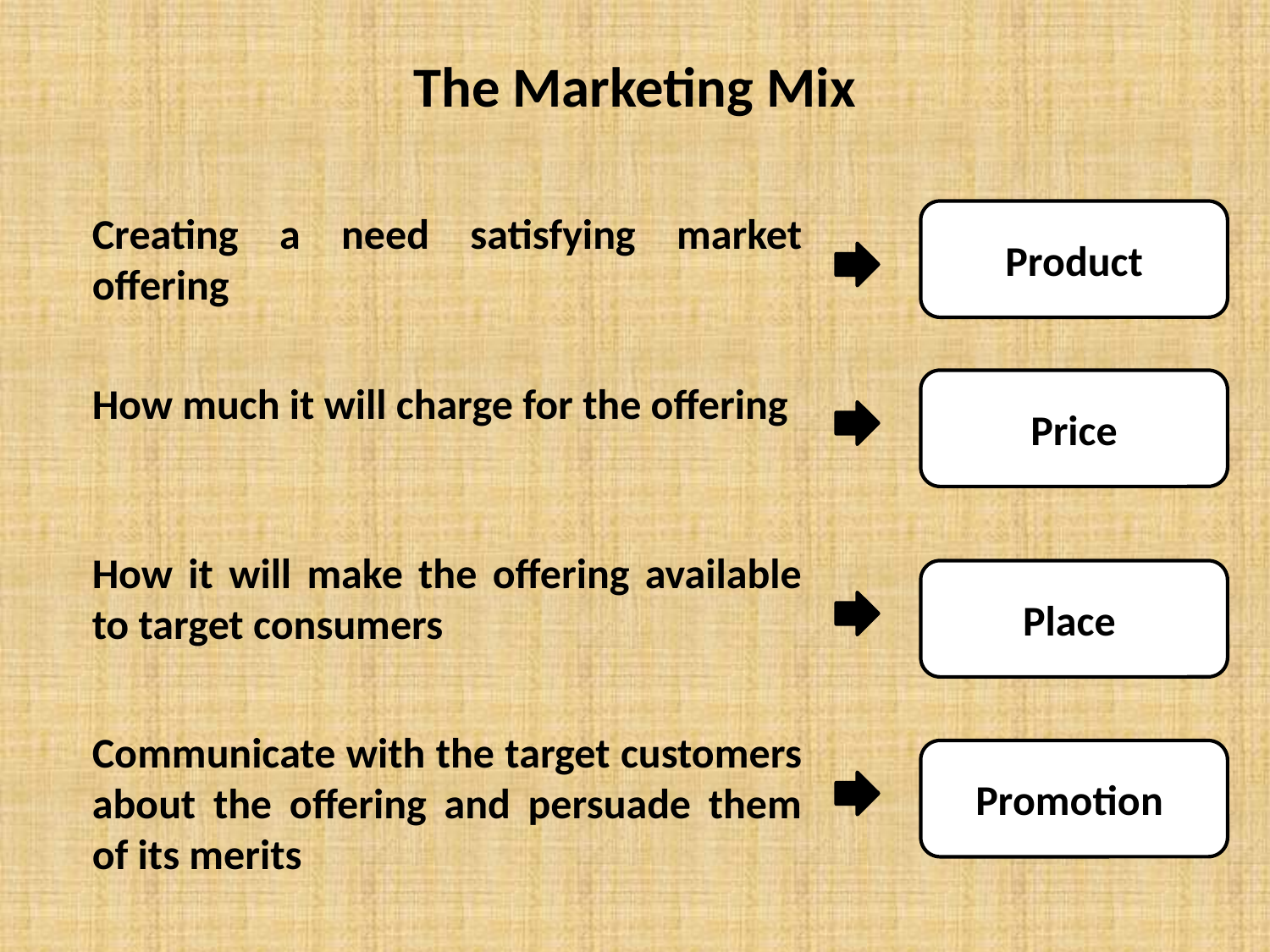

# The Marketing Mix
	Creating a need satisfying market offering
Product

	How much it will charge for the offering
Price

	How it will make the offering available to target consumers
Place

	Communicate with the target customers about the offering and persuade them of its merits
Promotion